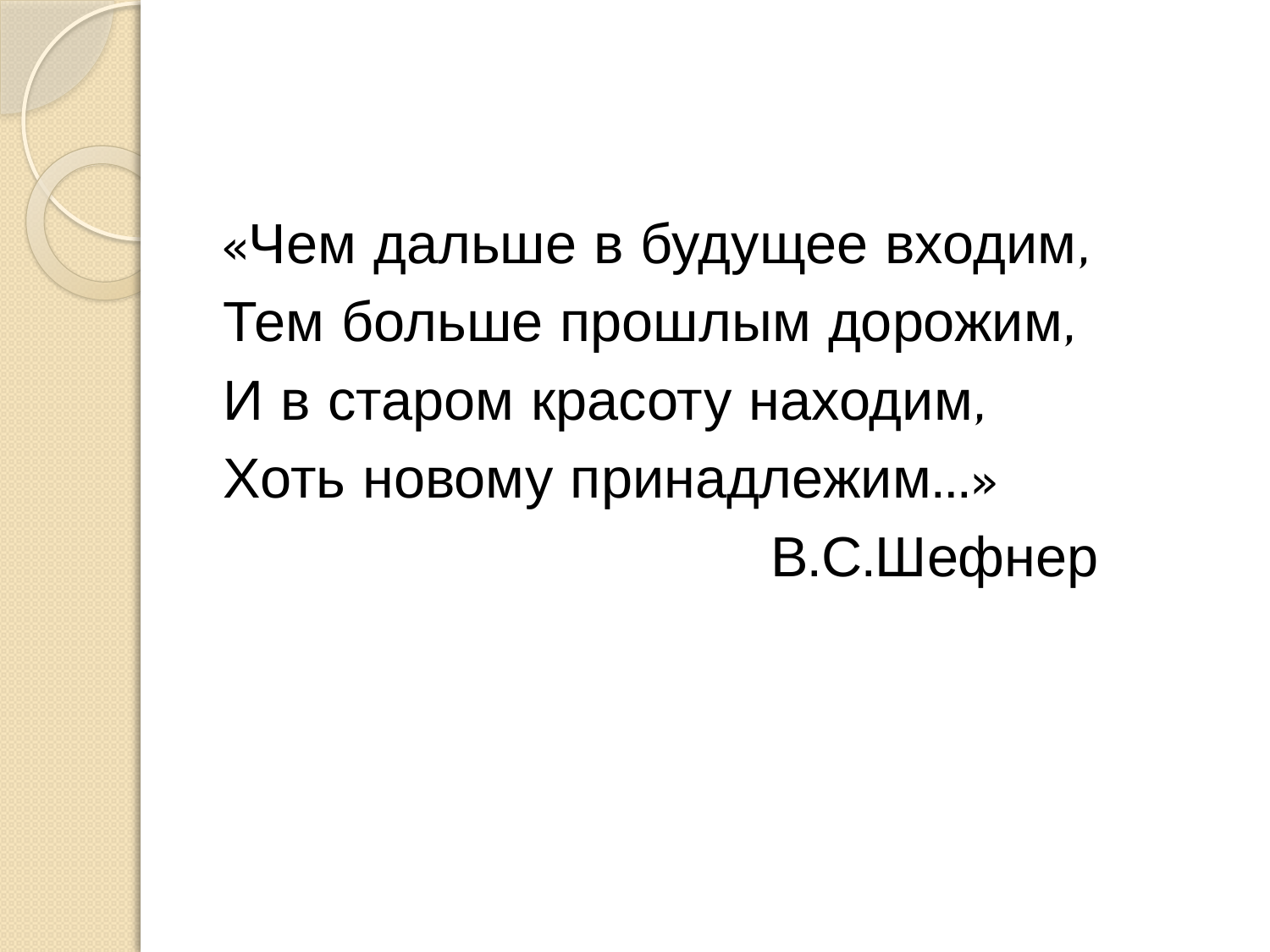

#
«Чем дальше в будущее входим,
Тем больше прошлым дорожим,
И в старом красоту находим,
Хоть новому принадлежим…»
					В.С.Шефнер